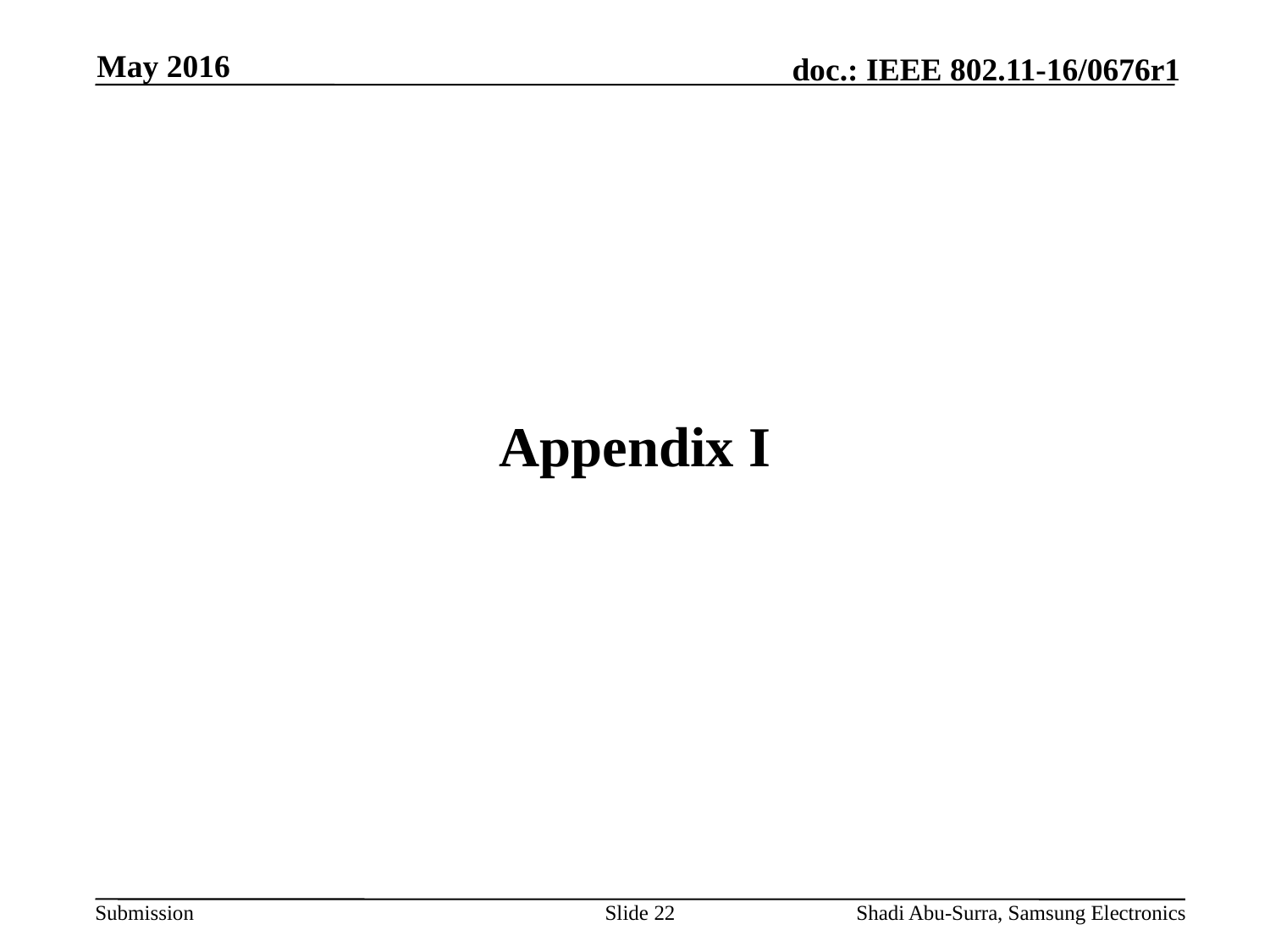

May 2016
# Appendix I
Slide 22
Shadi Abu-Surra, Samsung Electronics